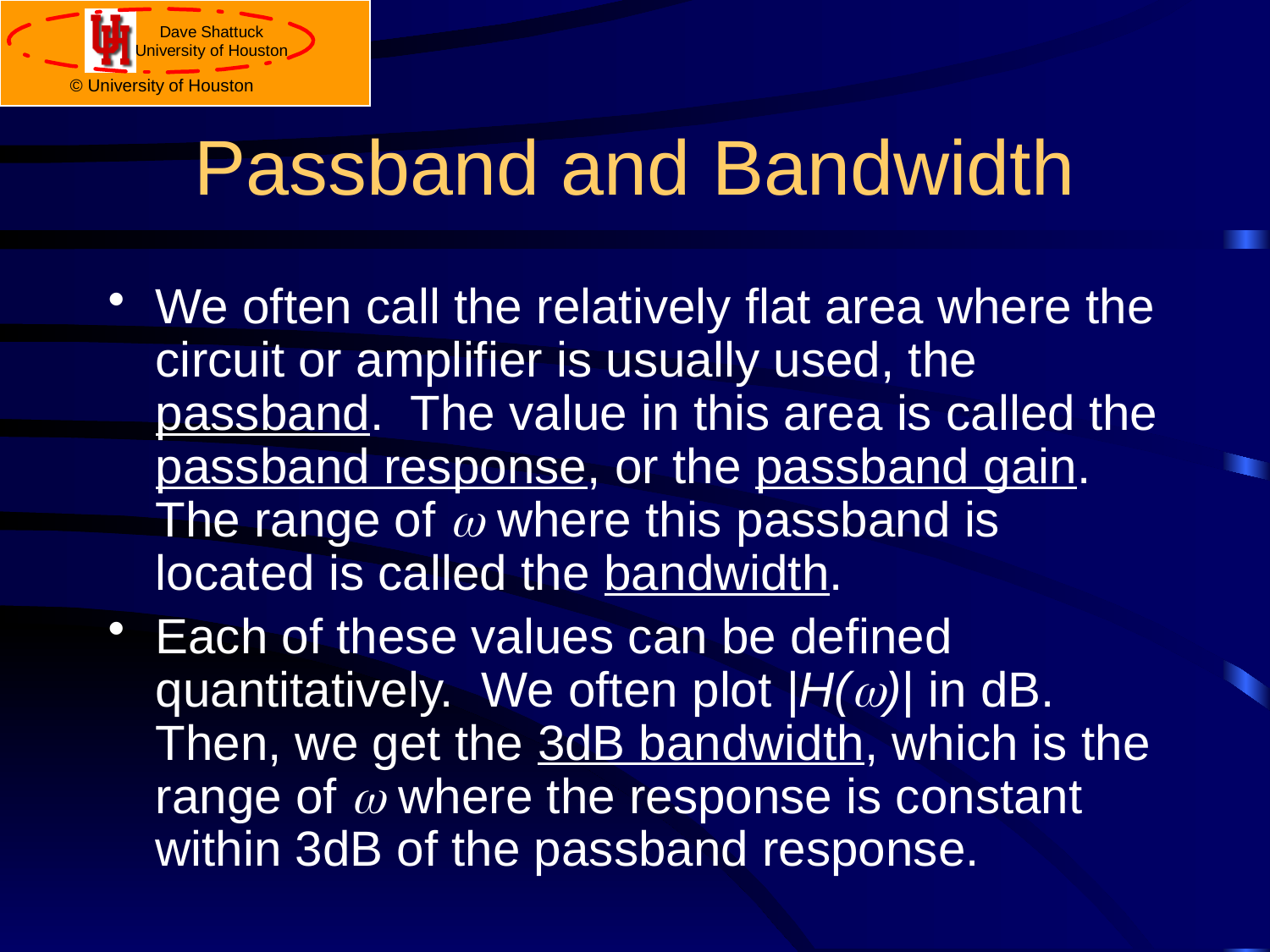

# Passband and Bandwidth
We often call the relatively flat area where the circuit or amplifier is usually used, the passband.  The value in this area is called the passband response, or the passband gain.  The range of ω where this passband is located is called the bandwidth.
Each of these values can be defined quantitatively.  We often plot |H(ω)| in dB.  Then, we get the 3dB bandwidth, which is the range of ω where the response is constant within 3dB of the passband response.